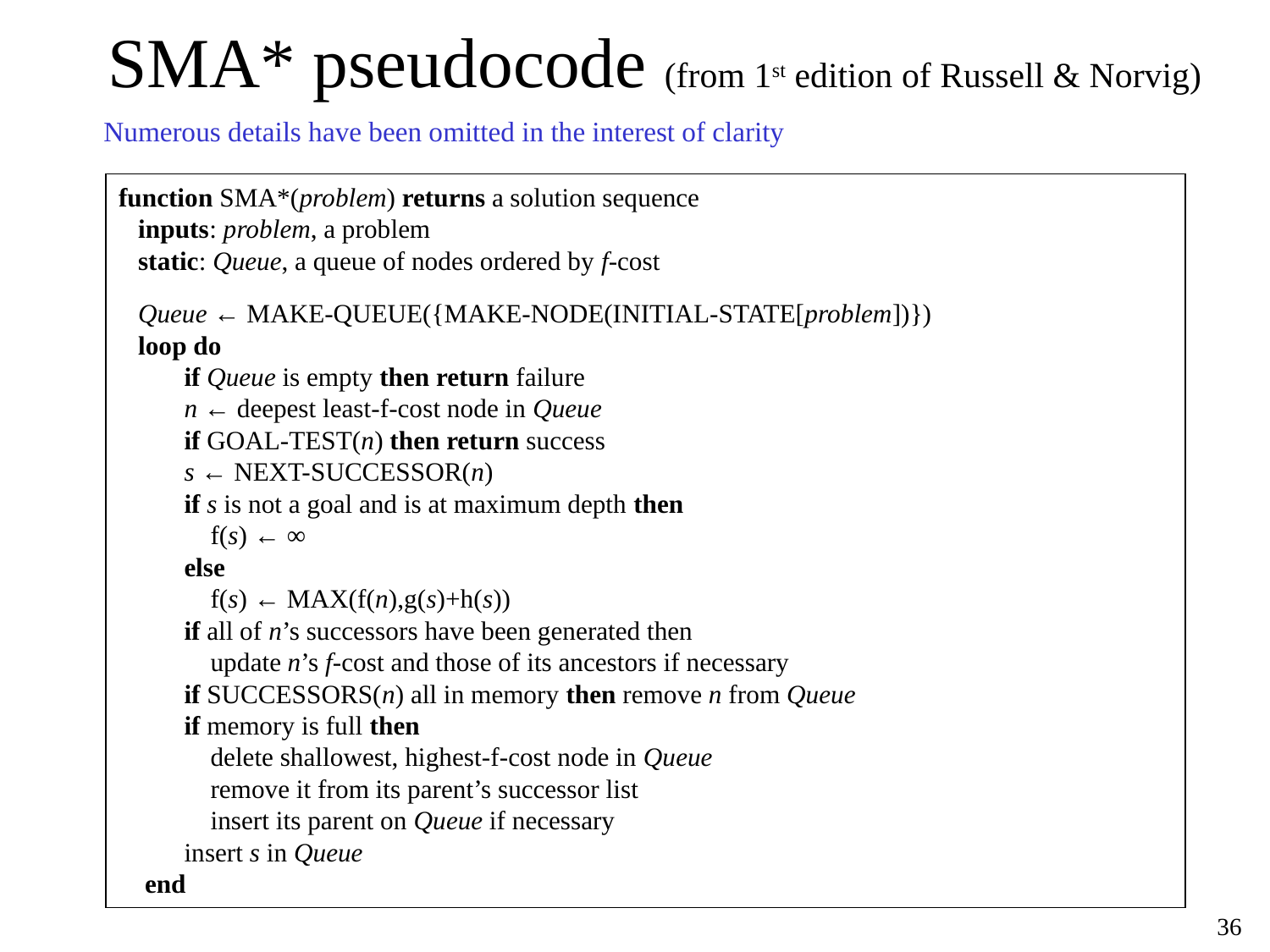

# SMA* pseudocode (from 1st edition of Russell & Norvig)
Numerous details have been omitted in the interest of clarity
function SMA*(problem) returns a solution sequence
   inputs: problem, a problem
   static: Queue, a queue of nodes ordered by f-cost

   Queue ← MAKE-QUEUE({MAKE-NODE(INITIAL-STATE[problem])})
   loop do
          if Queue is empty then return failure
          n ← deepest least-f-cost node in Queue
          if GOAL-TEST(n) then return success
          s ← NEXT-SUCCESSOR(n)
          if s is not a goal and is at maximum depth then
              f(s) ← ∞
          else
              f(s) ← MAX(f(n),g(s)+h(s))
          if all of n’s successors have been generated then
              update n’s f-cost and those of its ancestors if necessary
          if SUCCESSORS(n) all in memory then remove n from Queue
          if memory is full then
              delete shallowest, highest-f-cost node in Queue
              remove it from its parent’s successor list
              insert its parent on Queue if necessary
          insert s in Queue
    end
36